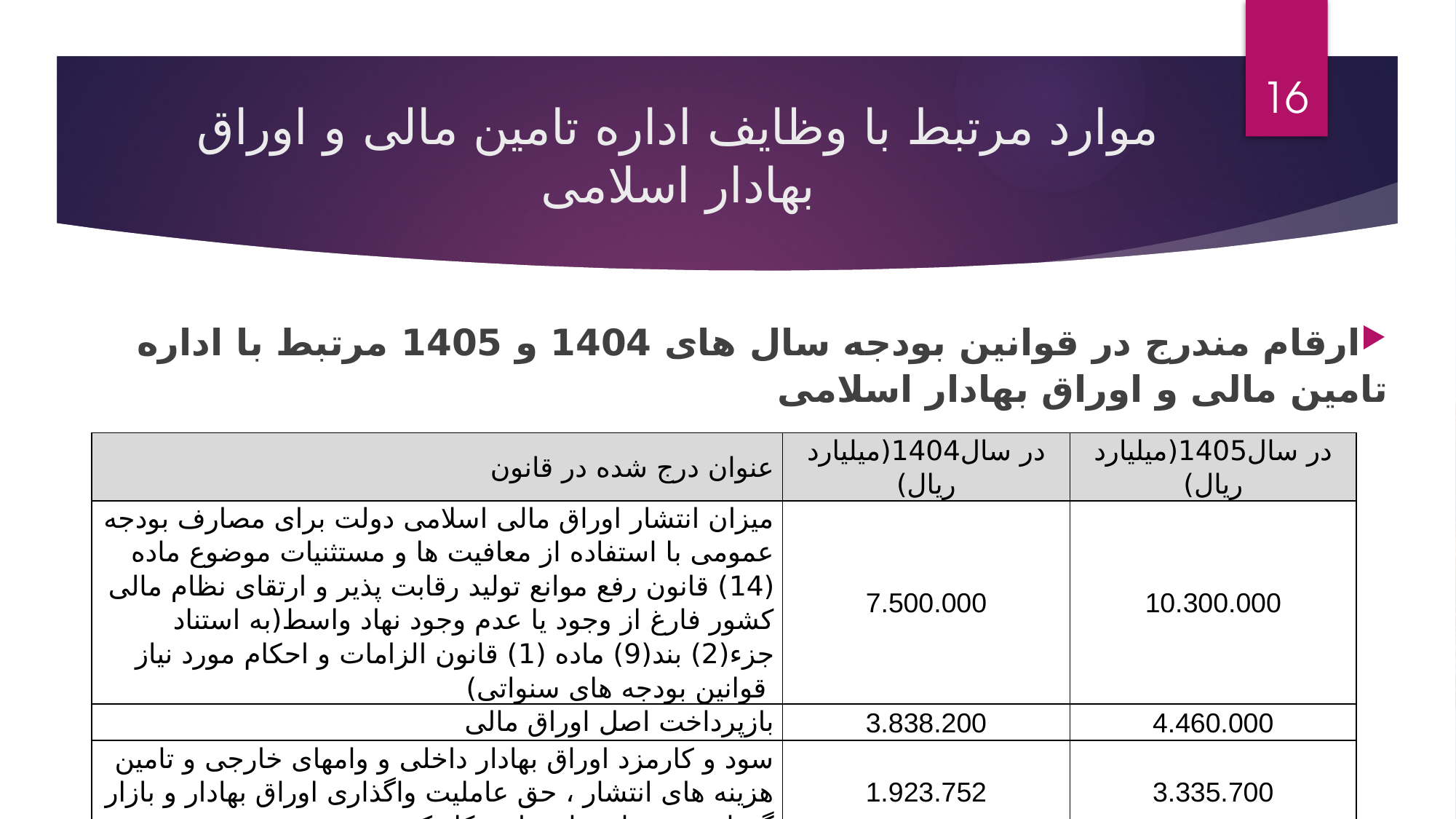

16
# موارد مرتبط با وظایف اداره تامین مالی و اوراق بهادار اسلامی
ارقام مندرج در قوانین بودجه سال های 1404 و 1405 مرتبط با اداره تامین مالی و اوراق بهادار اسلامی

| عنوان درج شده در قانون | در سال1404(میلیارد ریال) | در سال1405(میلیارد ریال) |
| --- | --- | --- |
| میزان انتشار اوراق مالی اسلامی دولت برای مصارف بودجه عمومی با استفاده از معافیت ها و مستثنیات موضوع ماده (14) قانون رفع موانع تولید رقابت پذیر و ارتقای نظام مالی کشور فارغ از وجود یا عدم وجود نهاد واسط(به استناد جزء(2) بند(9) ماده (1) قانون الزامات و احکام مورد نیاز قوانین بودجه های سنواتی) | 7.500.000 | 10.300.000 |
| بازپرداخت اصل اوراق مالی | 3.838.200 | 4.460.000 |
| سود و کارمزد اوراق بهادار داخلی و وامهای خارجی و تامین هزینه های انتشار ، حق عاملیت واگذاری اوراق بهادار و بازار گردانی توسط خزانه داری کل کشور | 1.923.752 | 3.335.700 |